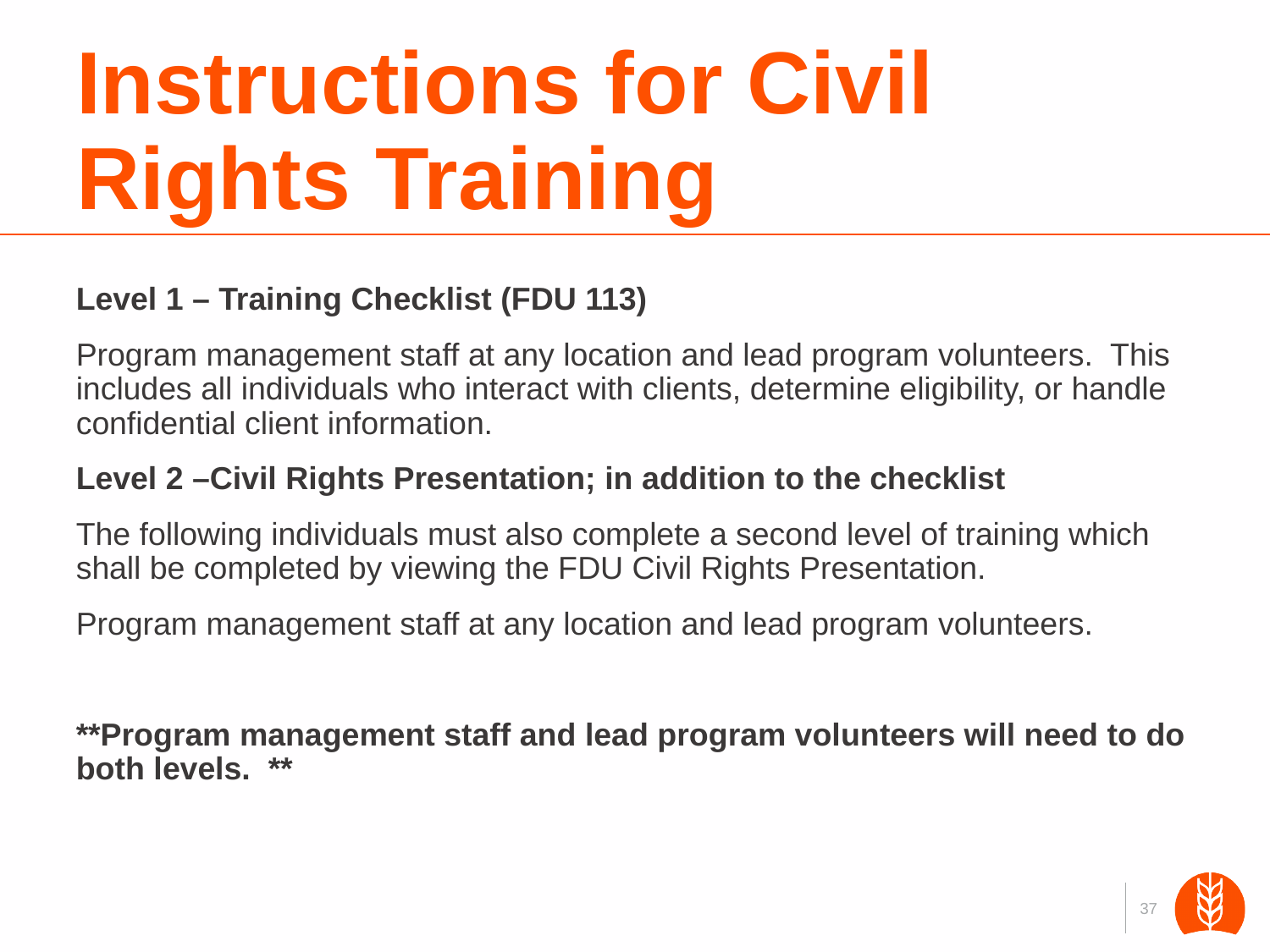

# Instructions for Civil Rights Training
Level 1 – Training Checklist (FDU 113)
Program management staff at any location and lead program volunteers.  This includes all individuals who interact with clients, determine eligibility, or handle confidential client information.
Level 2 –Civil Rights Presentation; in addition to the checklist
The following individuals must also complete a second level of training which shall be completed by viewing the FDU Civil Rights Presentation.
Program management staff at any location and lead program volunteers.

**Program management staff and lead program volunteers will need to do both levels.  **
37